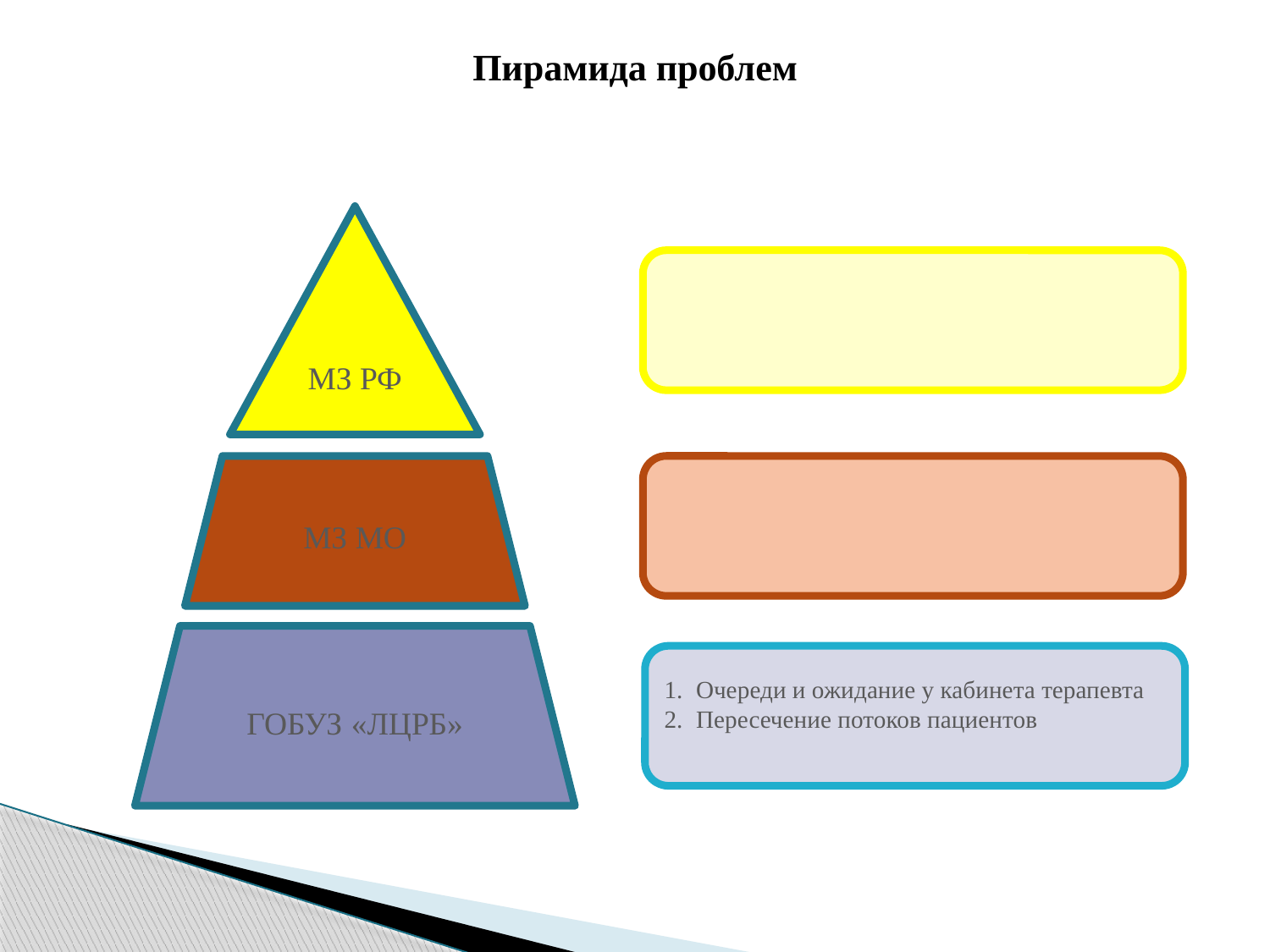

# Пирамида проблем

МЗ РФ

МЗ МО

ГОБУЗ «ЛЦРБ»
Очереди и ожидание у кабинета терапевта
Пересечение потоков пациентов